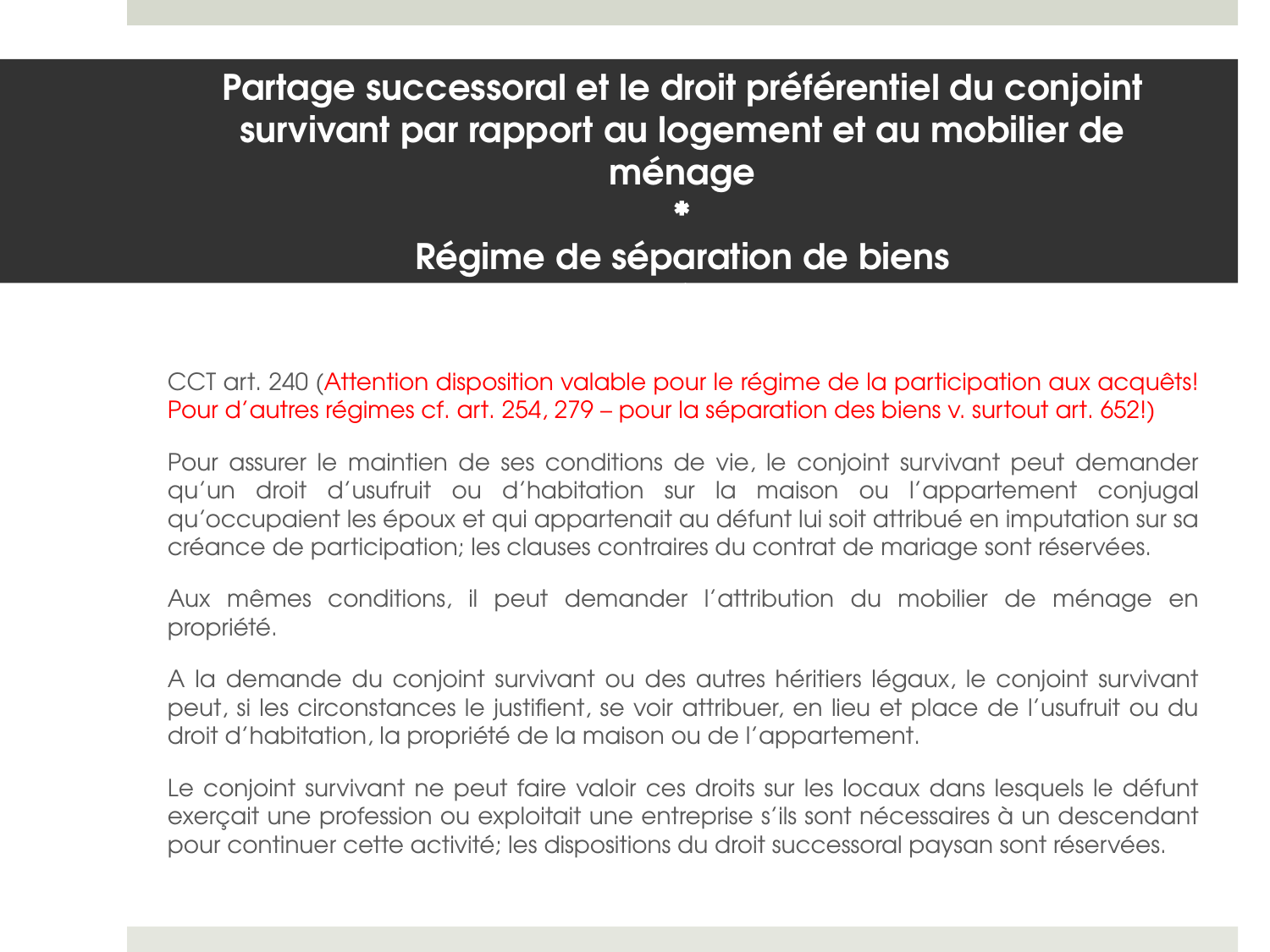

# Partage successoral et le droit préférentiel du conjoint survivant par rapport au logement et au mobilier de ménage * Régime de séparation de biens Rég
CCT art. 240 (Attention disposition valable pour le régime de la participation aux acquêts! Pour d’autres régimes cf. art. 254, 279 – pour la séparation des biens v. surtout art. 652!)
Pour assurer le maintien de ses conditions de vie, le conjoint survivant peut demander qu’un droit d’usufruit ou d’habitation sur la maison ou l’appartement conjugal qu’occupaient les époux et qui appartenait au défunt lui soit attribué en imputation sur sa créance de participation; les clauses contraires du contrat de mariage sont réservées.
Aux mêmes conditions, il peut demander l’attribution du mobilier de ménage en propriété.
A la demande du conjoint survivant ou des autres héritiers légaux, le conjoint survivant peut, si les circonstances le justifient, se voir attribuer, en lieu et place de l’usufruit ou du droit d’habitation, la propriété de la maison ou de l’appartement.
Le conjoint survivant ne peut faire valoir ces droits sur les locaux dans lesquels le défunt exerçait une profession ou exploitait une entreprise s’ils sont nécessaires à un descendant pour continuer cette activité; les dispositions du droit successoral paysan sont réservées.